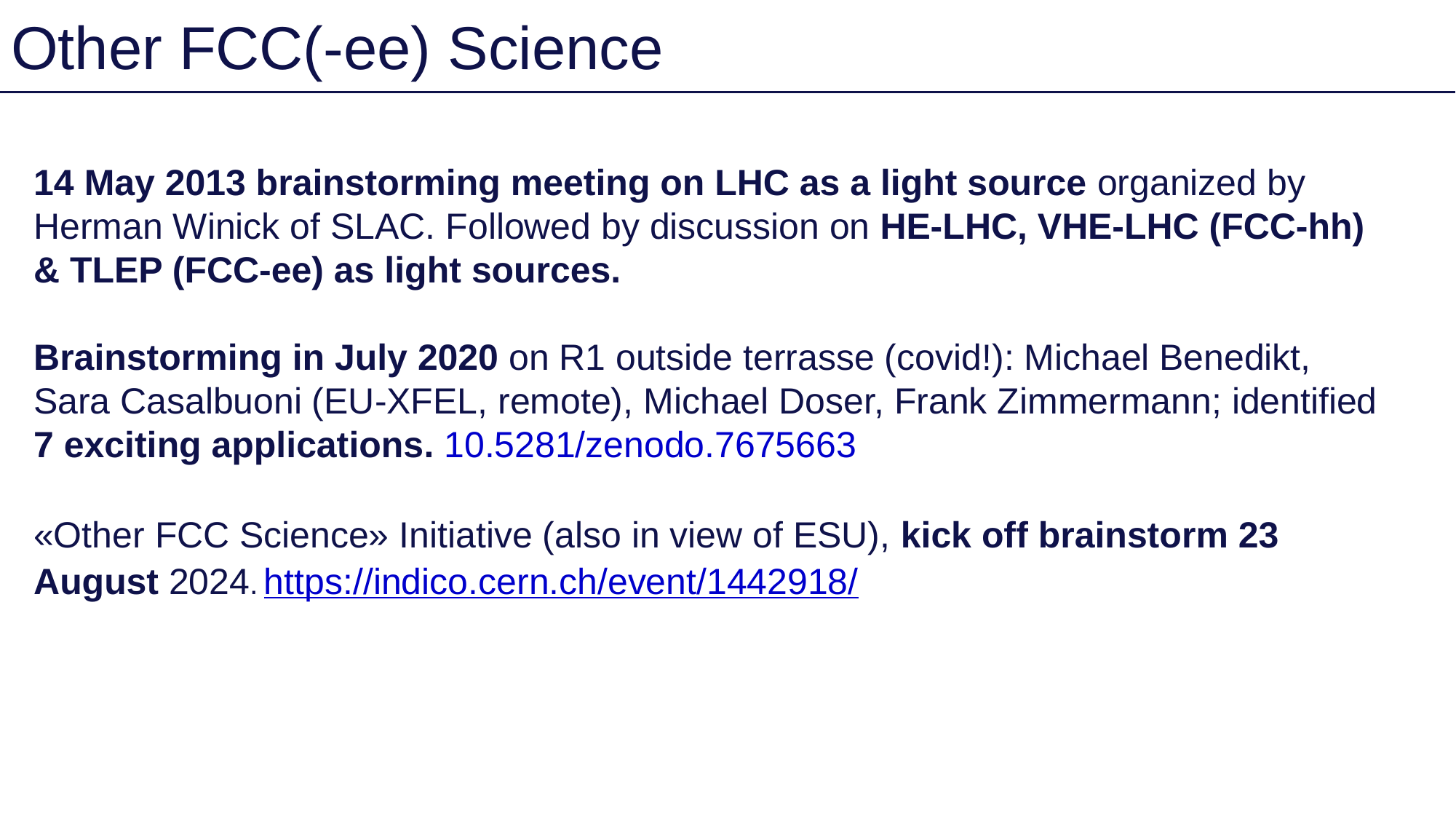

24
Other FCC(-ee) Science
14 May 2013 brainstorming meeting on LHC as a light source organized by Herman Winick of SLAC. Followed by discussion on HE-LHC, VHE-LHC (FCC-hh) & TLEP (FCC-ee) as light sources.

Brainstorming in July 2020 on R1 outside terrasse (covid!): Michael Benedikt, Sara Casalbuoni (EU-XFEL, remote), Michael Doser, Frank Zimmermann; identified 7 exciting applications. 10.5281/zenodo.7675663

«Other FCC Science» Initiative (also in view of ESU), kick off brainstorm 23 August 2024. https://indico.cern.ch/event/1442918/